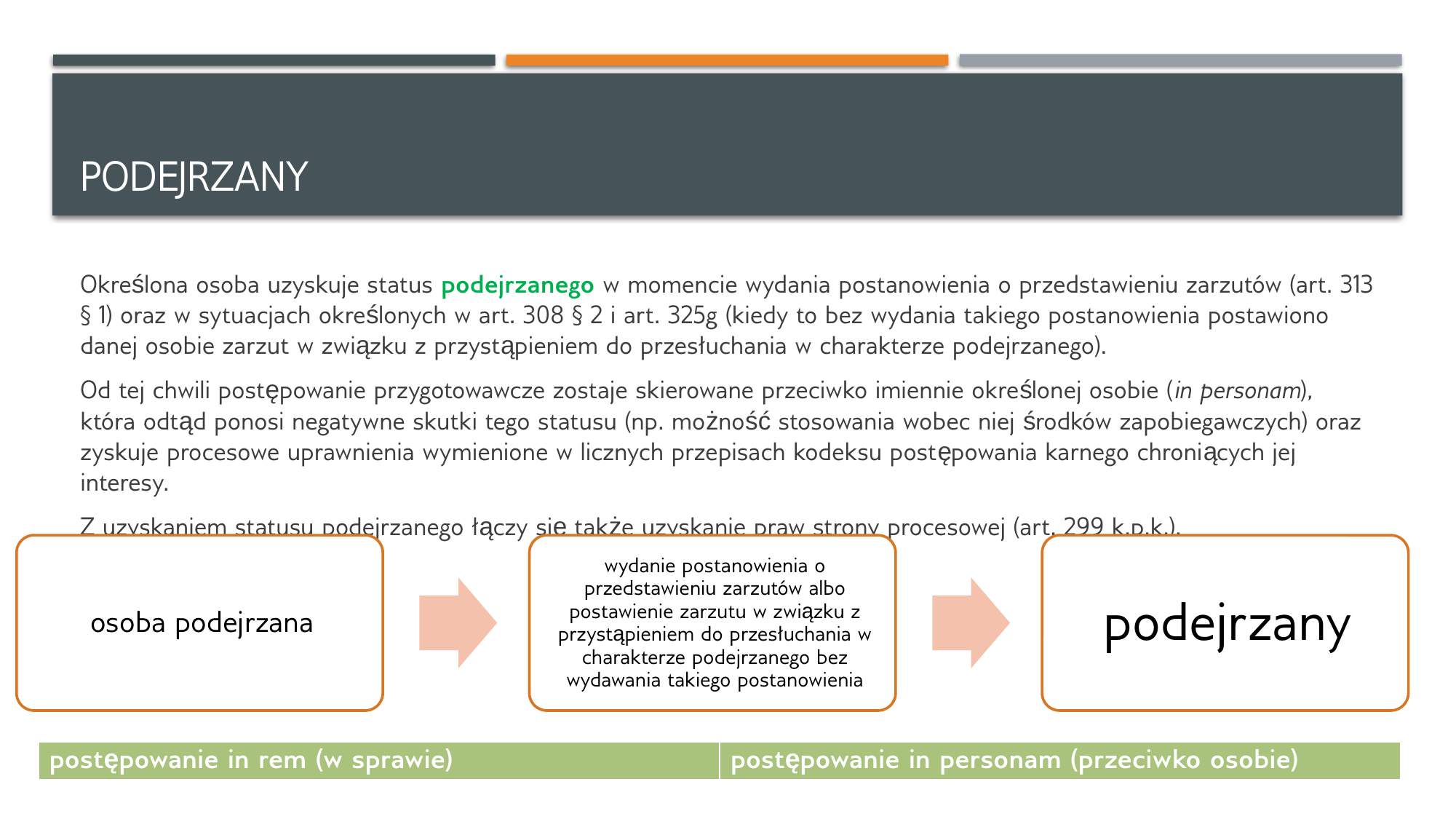

# PODEJRZANY
Określona osoba uzyskuje status podejrzanego w momencie wydania postanowienia o przedstawieniu zarzutów (art. 313 § 1) oraz w sytuacjach określonych w art. 308 § 2 i art. 325g (kiedy to bez wydania takiego postanowienia postawiono danej osobie zarzut w związku z przystąpieniem do przesłuchania w charakterze podejrzanego).
Od tej chwili postępowanie przygotowawcze zostaje skierowane przeciwko imiennie określonej osobie (in personam), która odtąd ponosi negatywne skutki tego statusu (np. możność stosowania wobec niej środków zapobiegawczych) oraz zyskuje procesowe uprawnienia wymienione w licznych przepisach kodeksu postępowania karnego chroniących jej interesy.
Z uzyskaniem statusu podejrzanego łączy się także uzyskanie praw strony procesowej (art. 299 k.p.k.).
osoba podejrzana

wydanie postanowienia o przedstawieniu zarzutów albo postawienie zarzutu w związku z przystąpieniem do przesłuchania w charakterze podejrzanego bez wydawania takiego postanowienia

podejrzany
| postępowanie in rem (w sprawie) | postępowanie in personam (przeciwko osobie) |
| --- | --- |